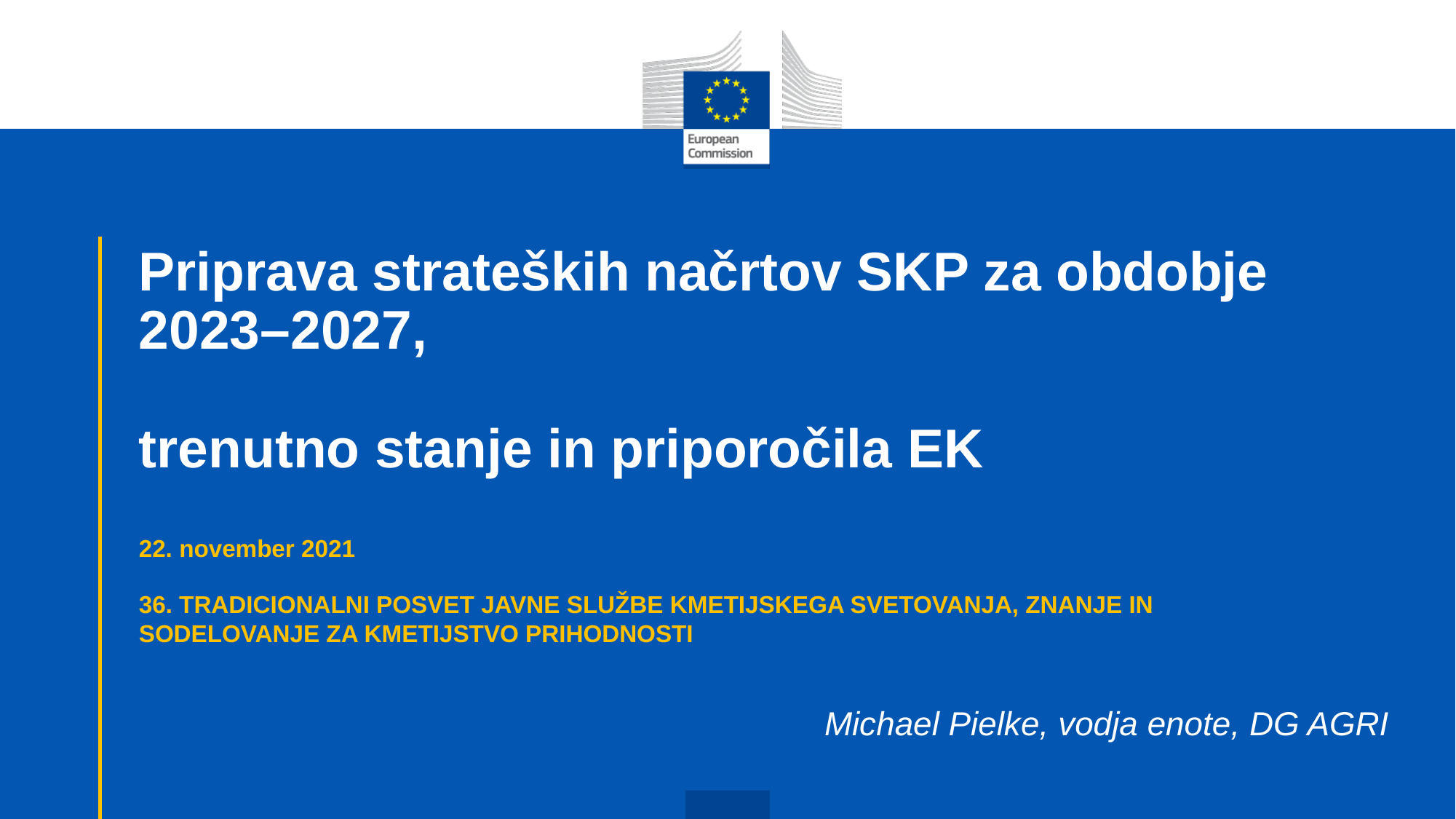

# Priprava strateških načrtov SKP za obdobje 2023–2027, trenutno stanje in priporočila EK
22. november 2021
36. TRADICIONALNI POSVET JAVNE SLUŽBE KMETIJSKEGA SVETOVANJA, ZNANJE IN SODELOVANJE ZA KMETIJSTVO PRIHODNOSTI
Michael Pielke, vodja enote, DG AGRI

1